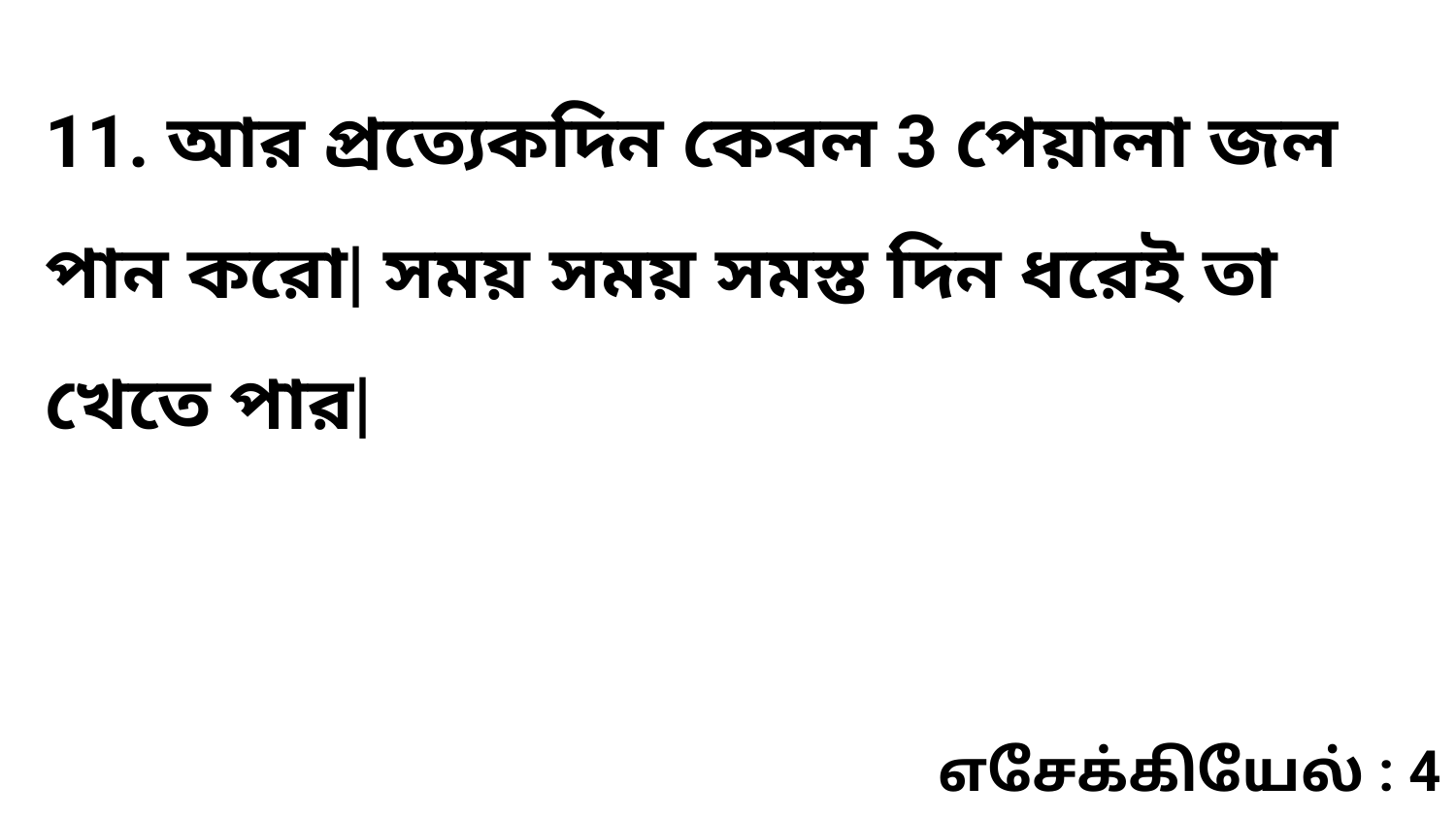

11. আর প্রত্যেকদিন কেবল 3 পেয়ালা জল পান করো| সময় সময় সমস্ত দিন ধরেই তা খেতে পার|
எசேக்கியேல் : 4